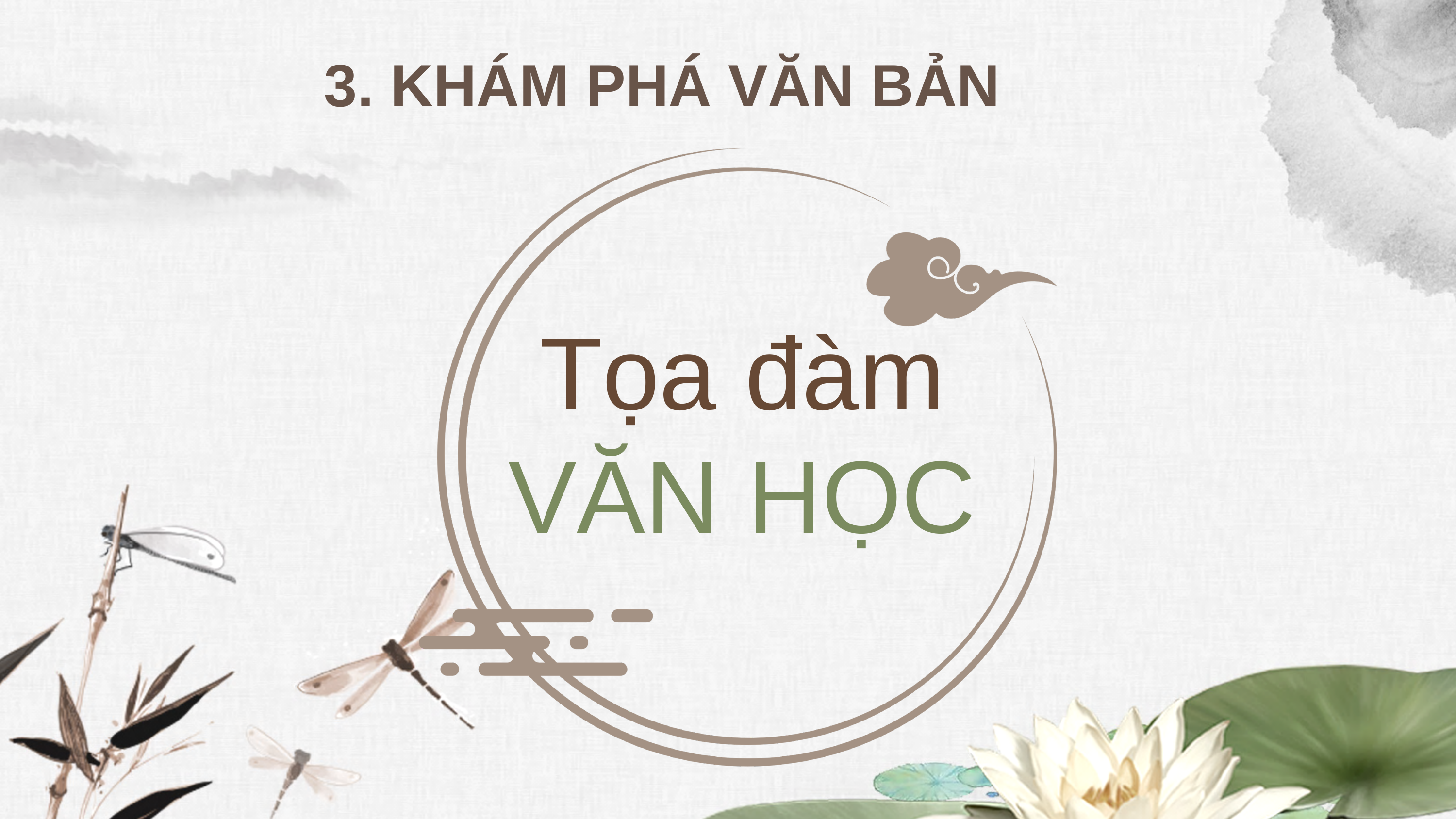

3. KHÁM PHÁ VĂN BẢN

Tọa đàm
VĂN HỌC